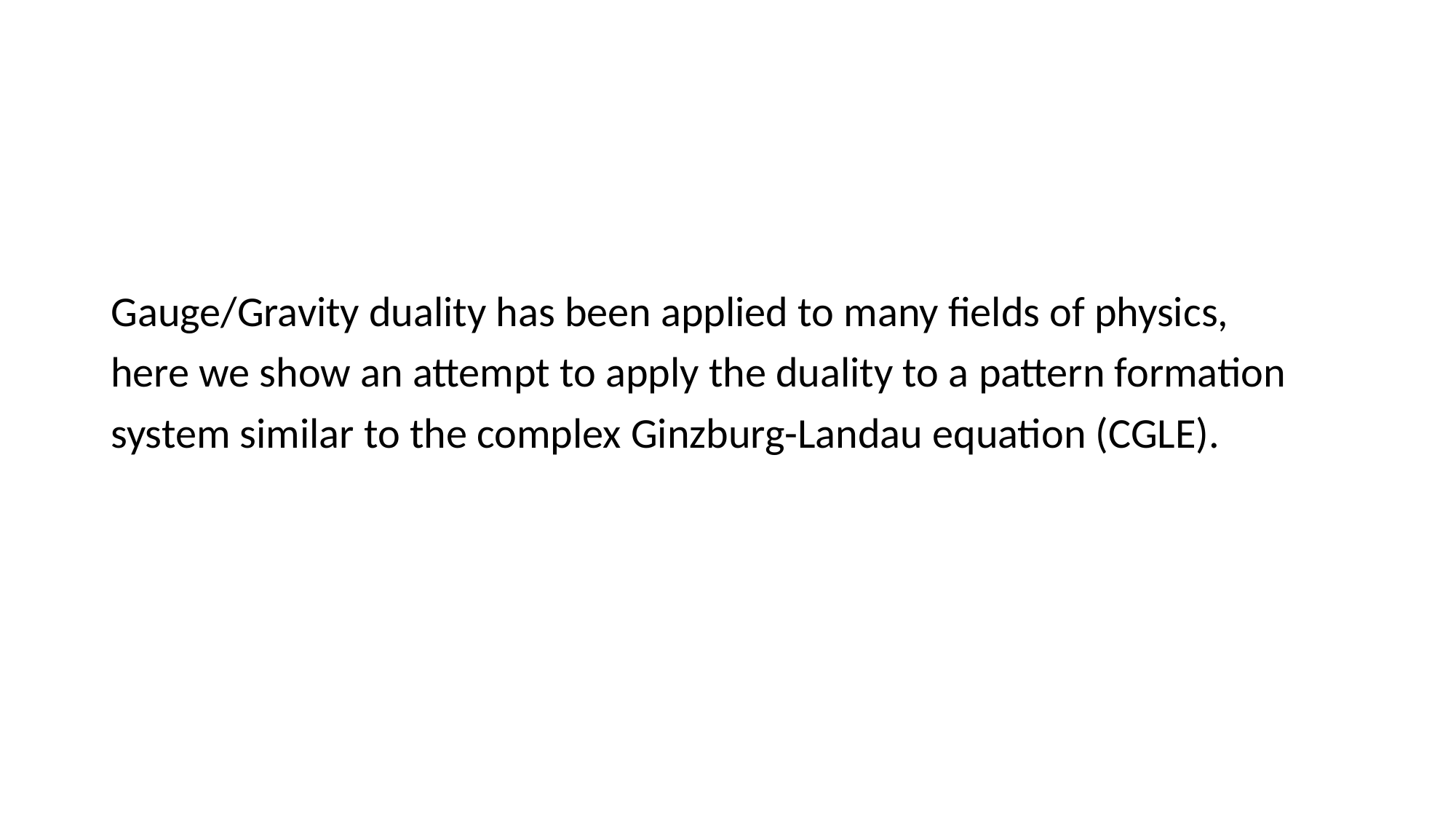

Gauge/Gravity duality has been applied to many fields of physics,
here we show an attempt to apply the duality to a pattern formation
system similar to the complex Ginzburg-Landau equation (CGLE).